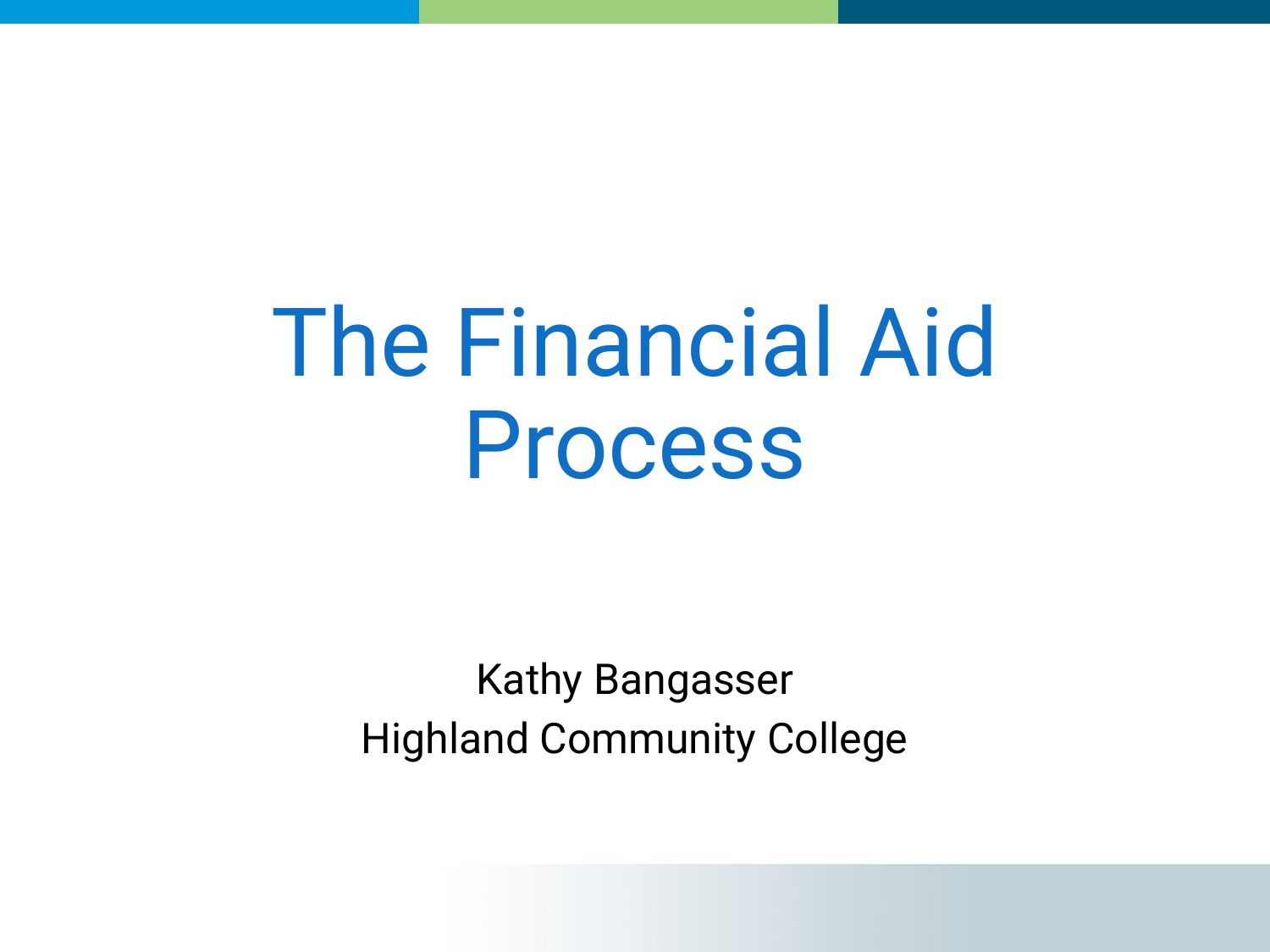

# The Financial Aid Process

Kathy Bangasser
Highland Community College